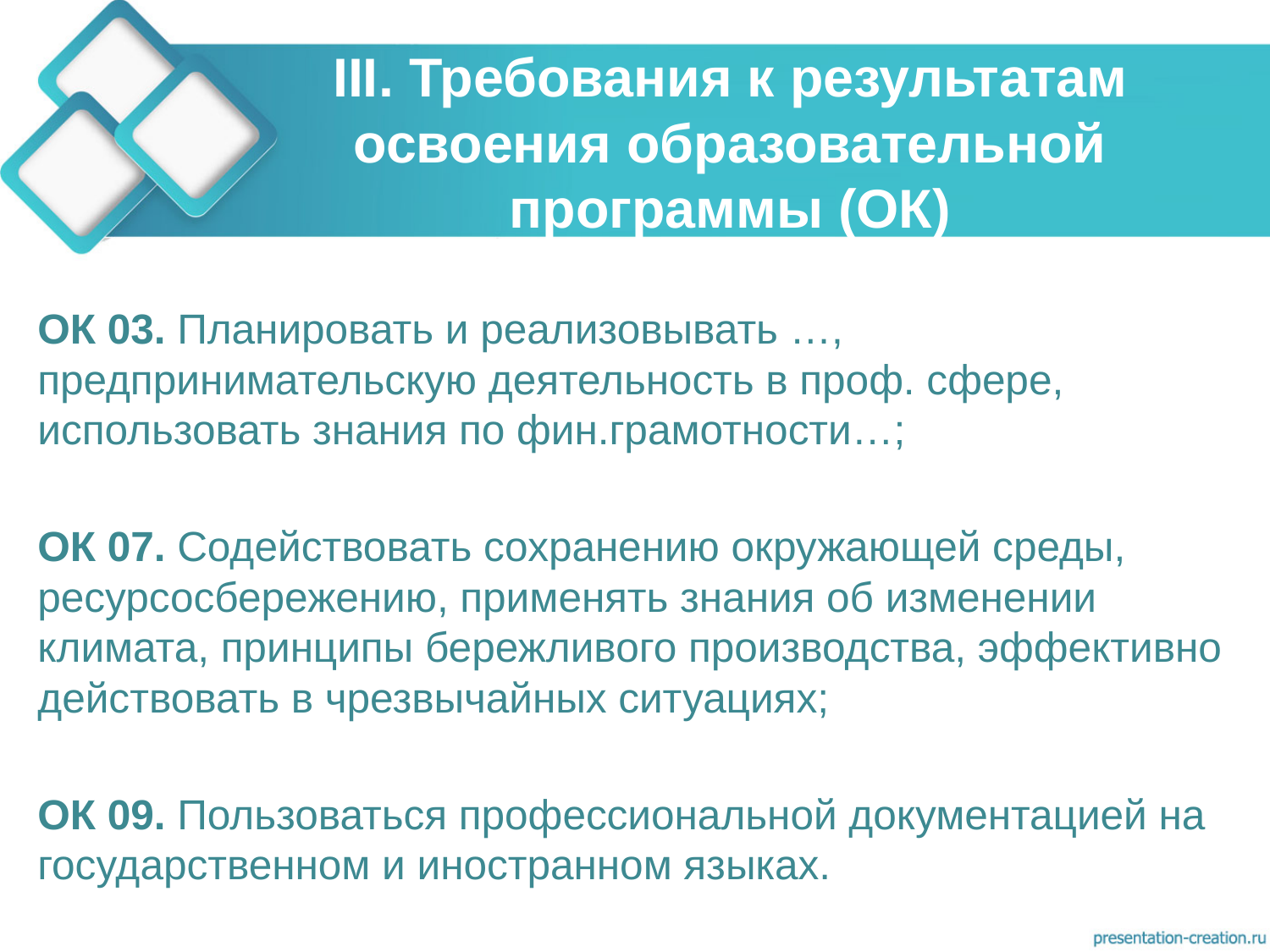

# III. Требования к результатам освоения образовательной программы (ОК)
ОК 03. Планировать и реализовывать …, предпринимательскую деятельность в проф. сфере, использовать знания по фин.грамотности…;

ОК 07. Содействовать сохранению окружающей среды, ресурсосбережению, применять знания об изменении климата, принципы бережливого производства, эффективно действовать в чрезвычайных ситуациях;

ОК 09. Пользоваться профессиональной документацией на государственном и иностранном языках.